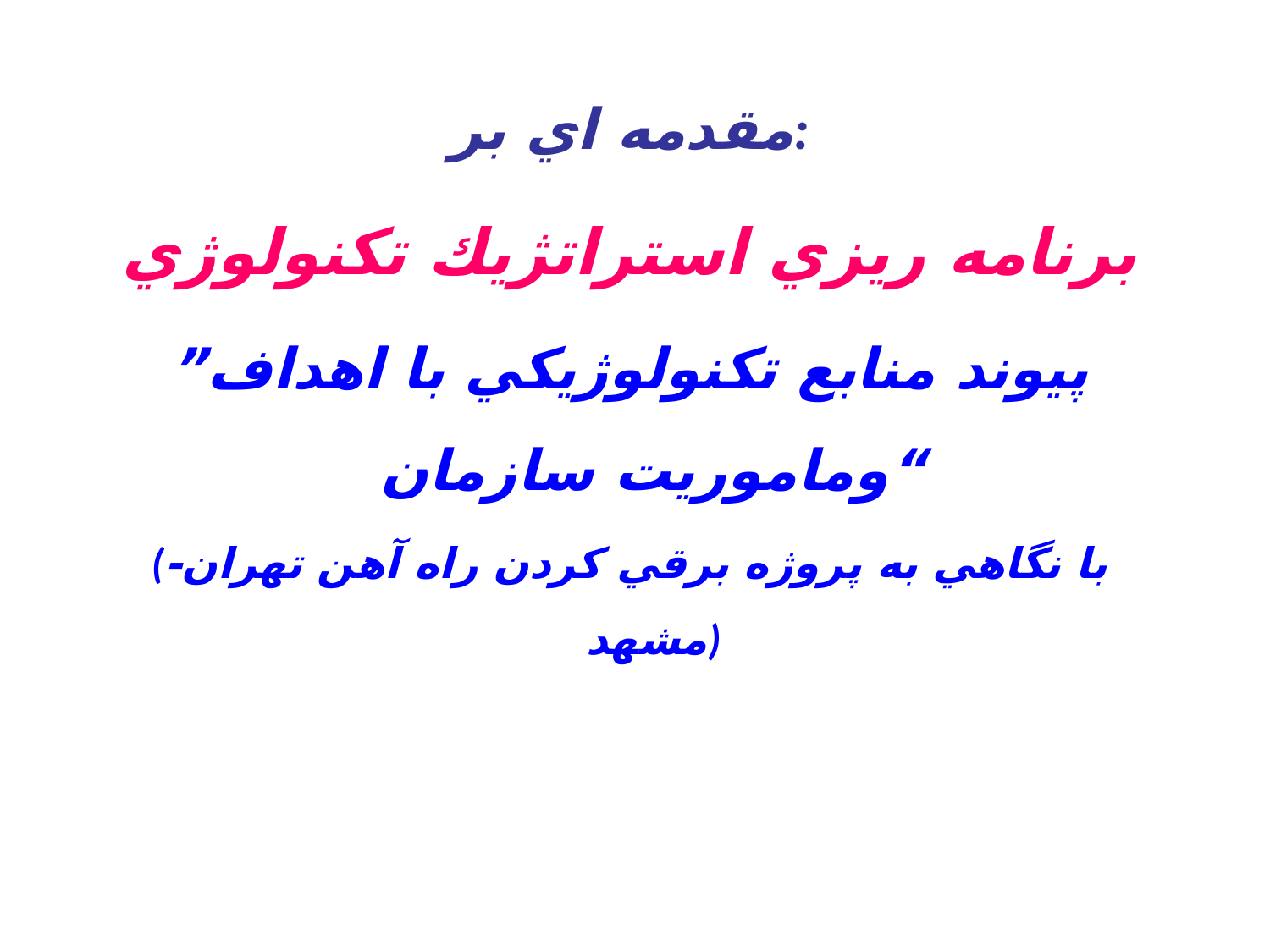

مقدمه اي بر:
برنامه ريزي استراتژيك تكنولوژي
”پيوند منابع تكنولوژيكي با اهداف وماموريت سازمان“
(با نگاهي به پروژه برقي كردن راه آهن تهران-مشهد)